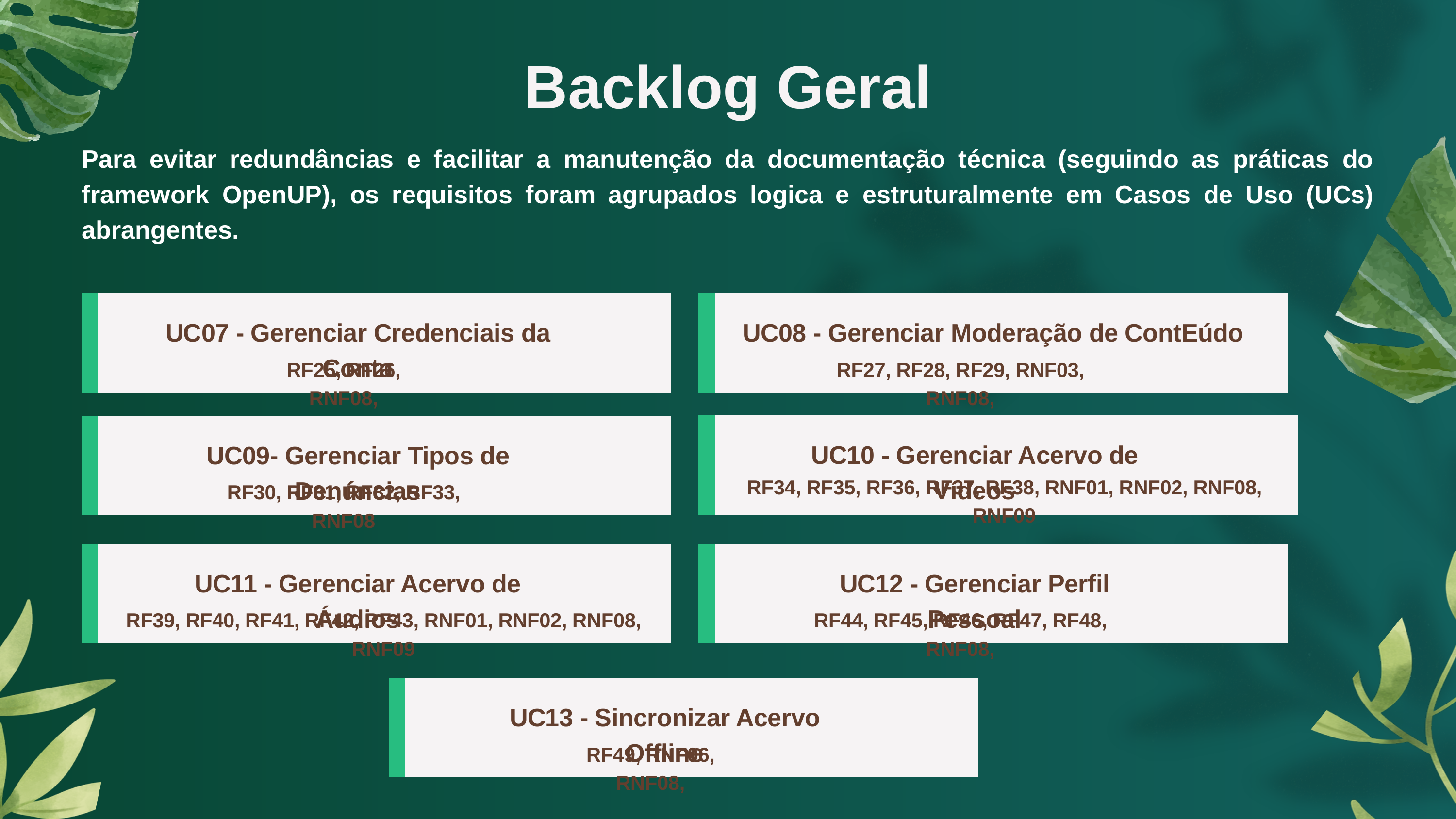

Backlog Geral

Para evitar redundâncias e facilitar a manutenção da documentação técnica (seguindo as práticas do framework OpenUP), os requisitos foram agrupados logica e estruturalmente em Casos de Uso (UCs) abrangentes.

UC07 - Gerenciar Credenciais da Conta
UC08 - Gerenciar Moderação de ContEúdo

RF25, RF26, RNF08,
RF27, RF28, RF29, RNF03, RNF08,

UC10 - Gerenciar Acervo de Vídeos
UC09- Gerenciar Tipos de Denúncias

RF34, RF35, RF36, RF37, RF38, RNF01, RNF02, RNF08, RNF09
RF30, RF31, RF32, RF33, RNF08

UC11 - Gerenciar Acervo de Áudios
UC12 - Gerenciar Perfil Pessoal

RF39, RF40, RF41, RF42, RF43, RNF01, RNF02, RNF08, RNF09
RF44, RF45, RF46, RF47, RF48, RNF08,
UC13 - Sincronizar Acervo Offline

RF49, RNF06, RNF08,